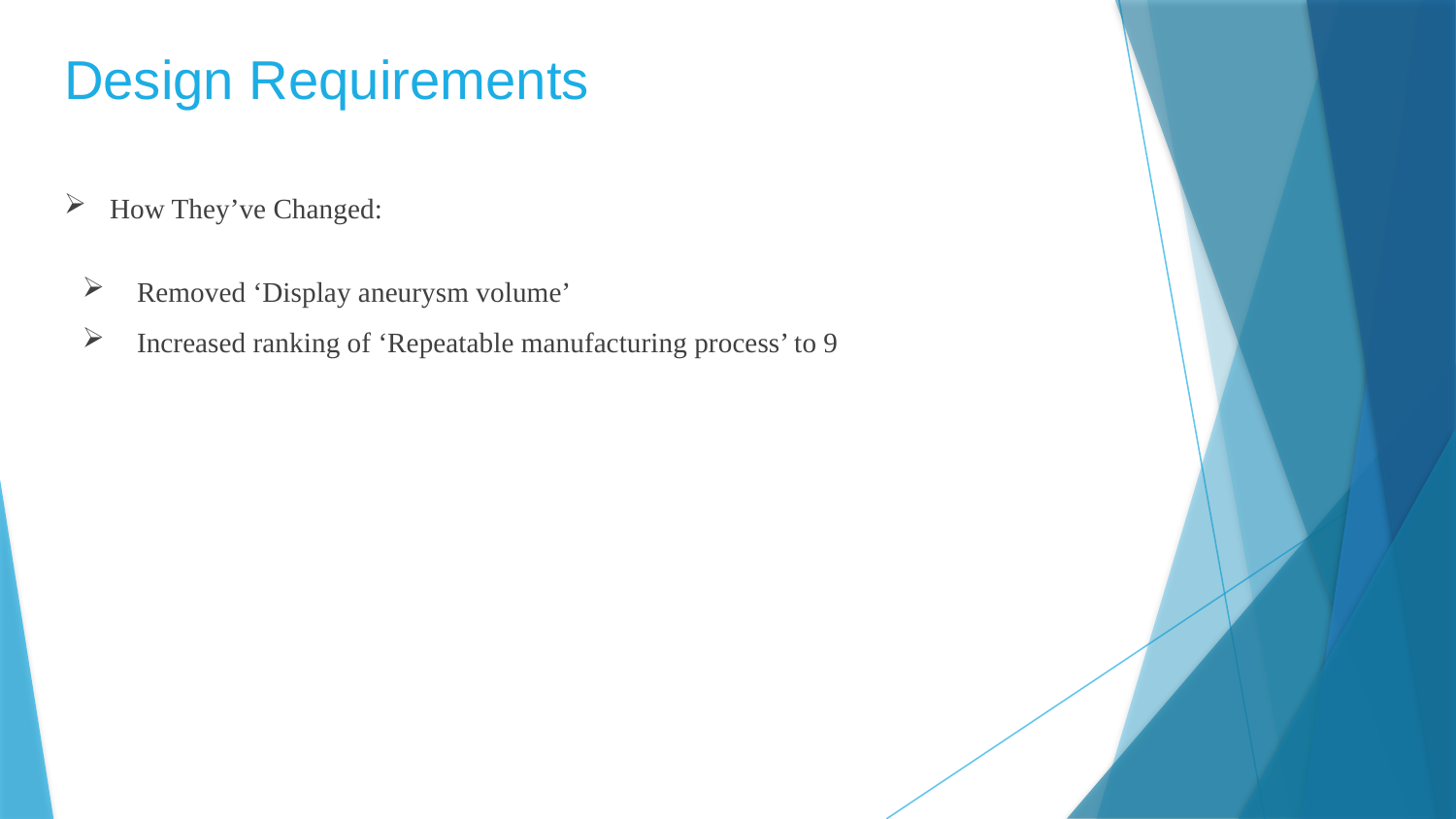

# Design Requirements
How They’ve Changed:
Removed ‘Display aneurysm volume’
Increased ranking of ‘Repeatable manufacturing process’ to 9